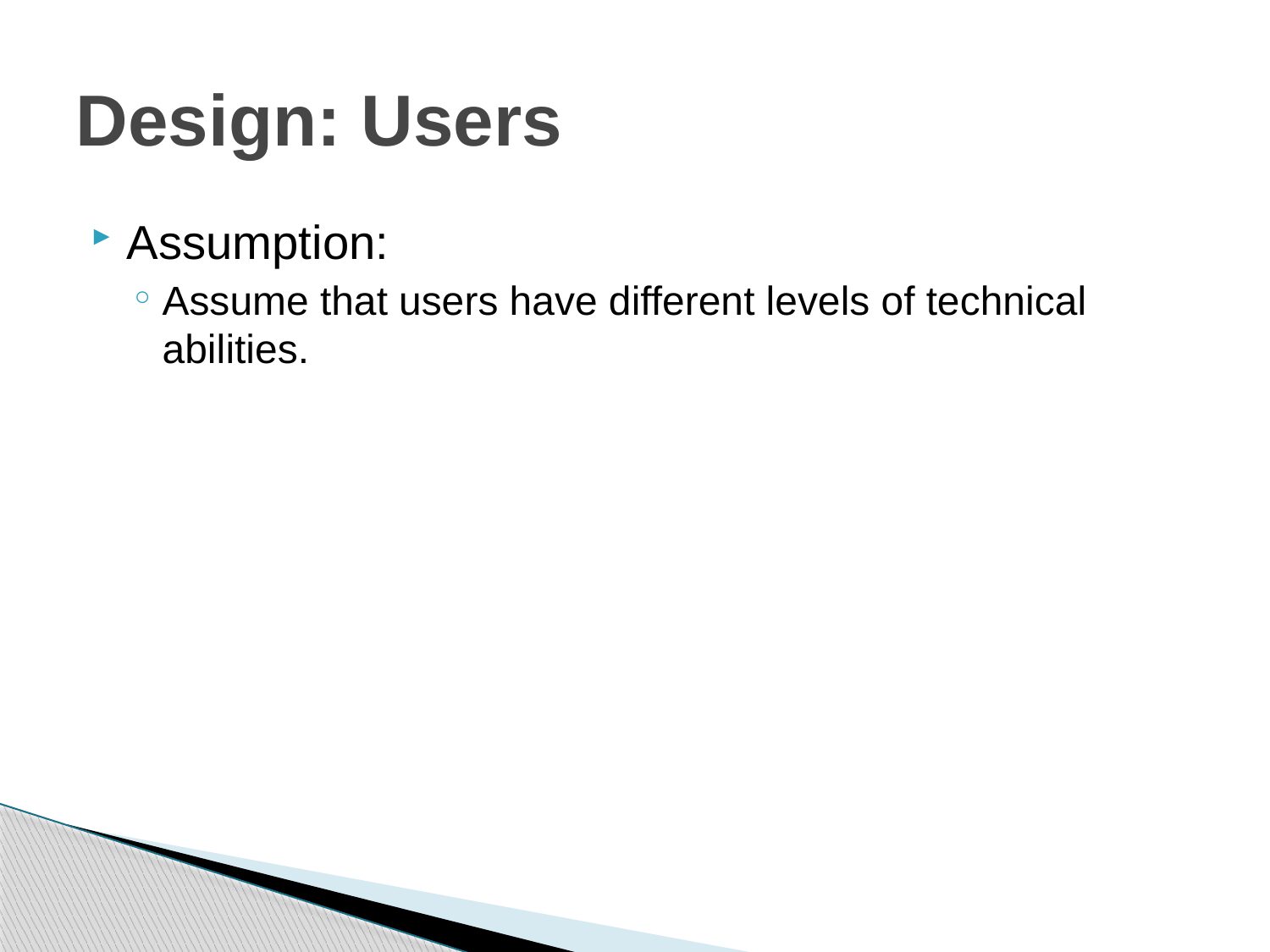

# Design: Users
Assumption:
Assume that users have different levels of technical abilities.